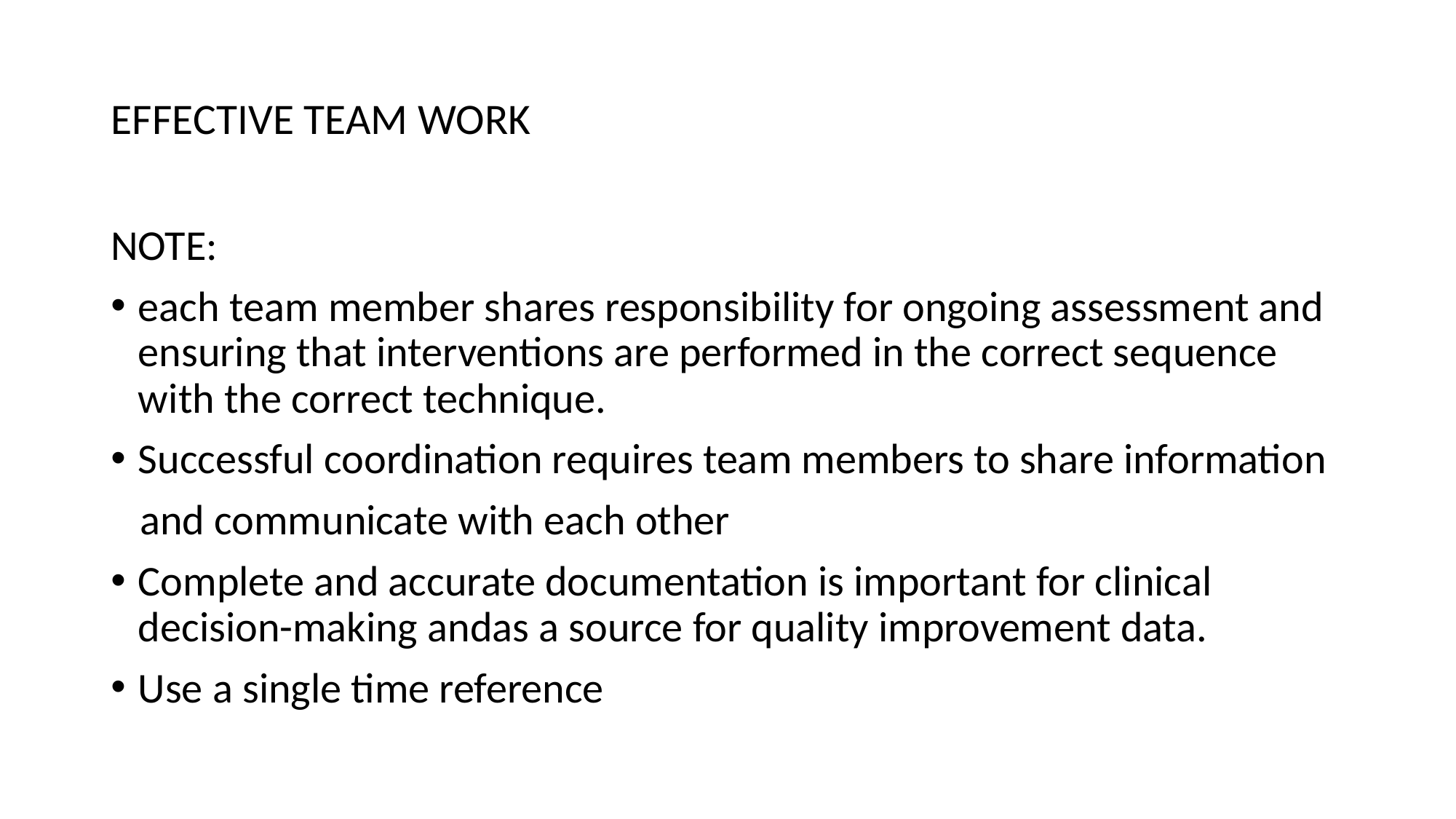

# effective team WORK
NOTE:
each team member shares responsibility for ongoing assessment and ensuring that interventions are performed in the correct sequence with the correct technique.
Successful coordination requires team members to share information
   and communicate with each other
Complete and accurate documentation is important for clinical decision-making andas a source for quality improvement data.
Use a single time reference